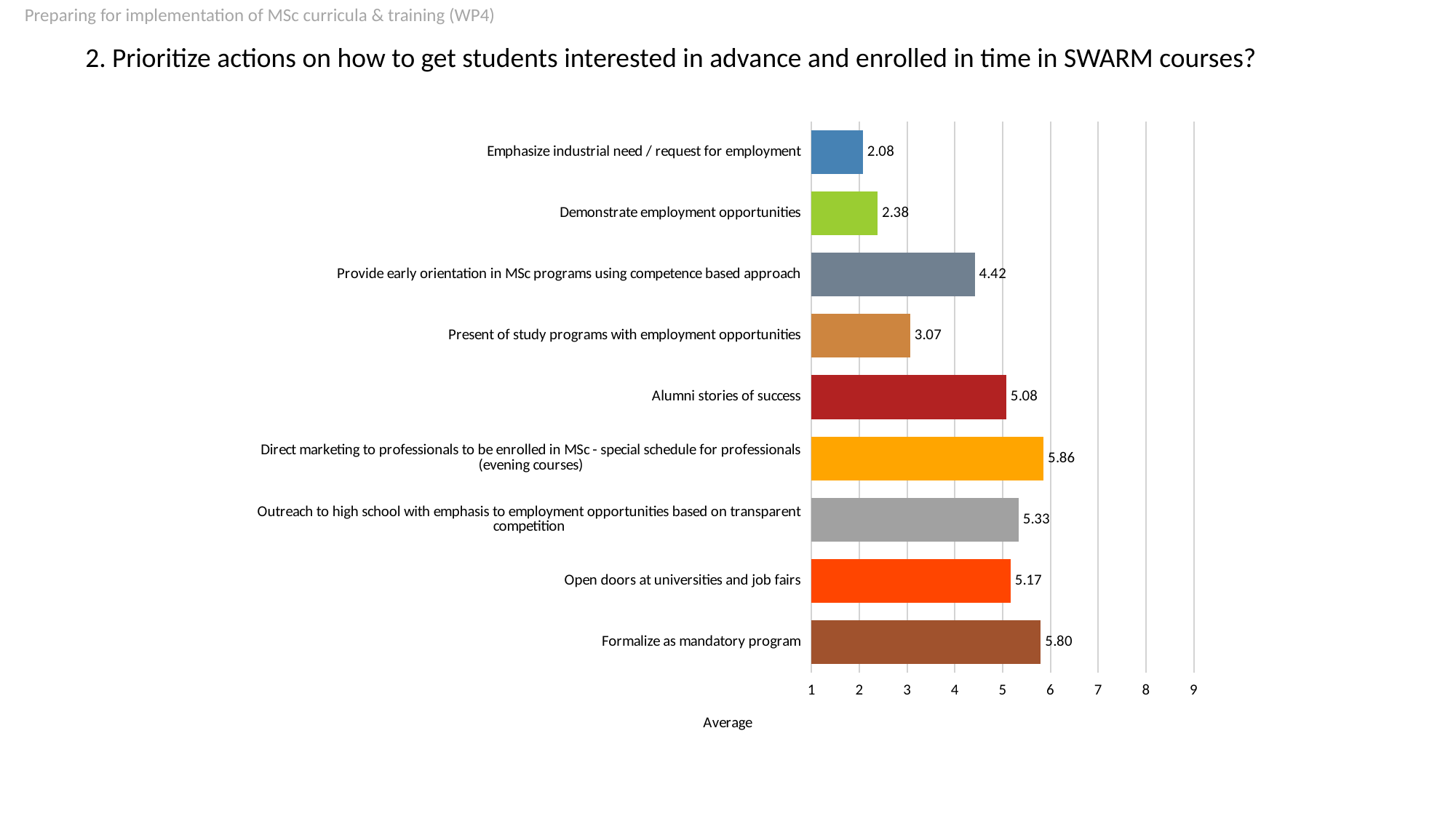

Preparing for implementation of MSc curricula & training (WP4)
# 2. Prioritize actions on how to get students interested in advance and enrolled in time in SWARM courses?

### Chart

| Category |   |
|---|---|
| Emphasize industrial need / request for employment | 2.0769 |
| Demonstrate employment opportunities | 2.3846 |
| Provide early orientation in MSc programs using competence based approach | 4.4167 |
| Present of study programs with employment opportunities | 3.0667 |
| Alumni stories of success | 5.0769 |
| Direct marketing to professionals to be enrolled in MSc - special schedule for professionals (evening courses) | 5.8571 |
| Outreach to high school with emphasis to employment opportunities based on transparent competition | 5.3333 |
| Open doors at universities and job fairs | 5.1667 |
| Formalize as mandatory program | 5.8 |